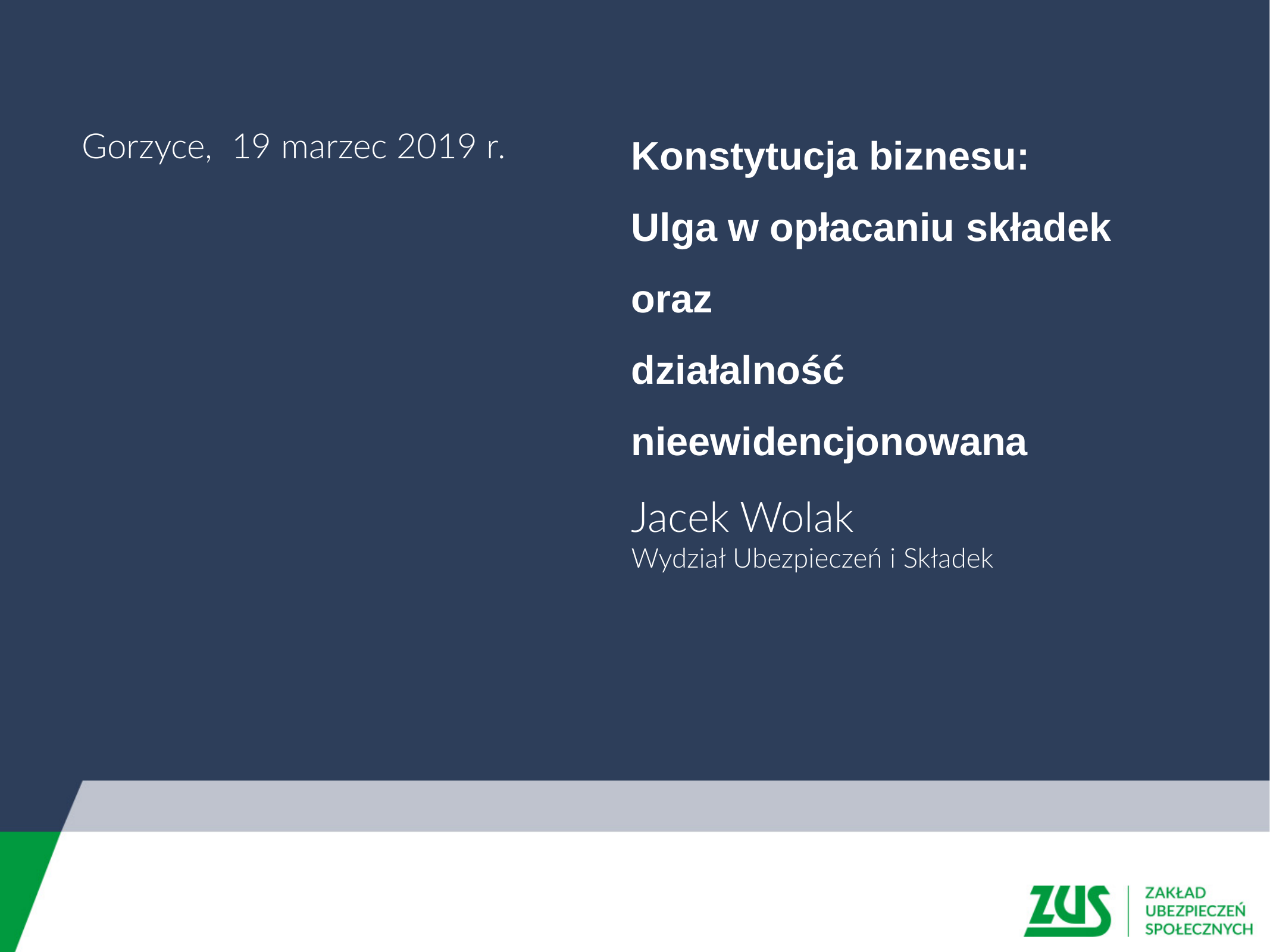

Konstytucja biznesu:
Ulga w opłacaniu składek oraz
działalność nieewidencjonowana
Gorzyce,  19 marzec 2019 r.
Jacek Wolak
Wydział Ubezpieczeń i Składek